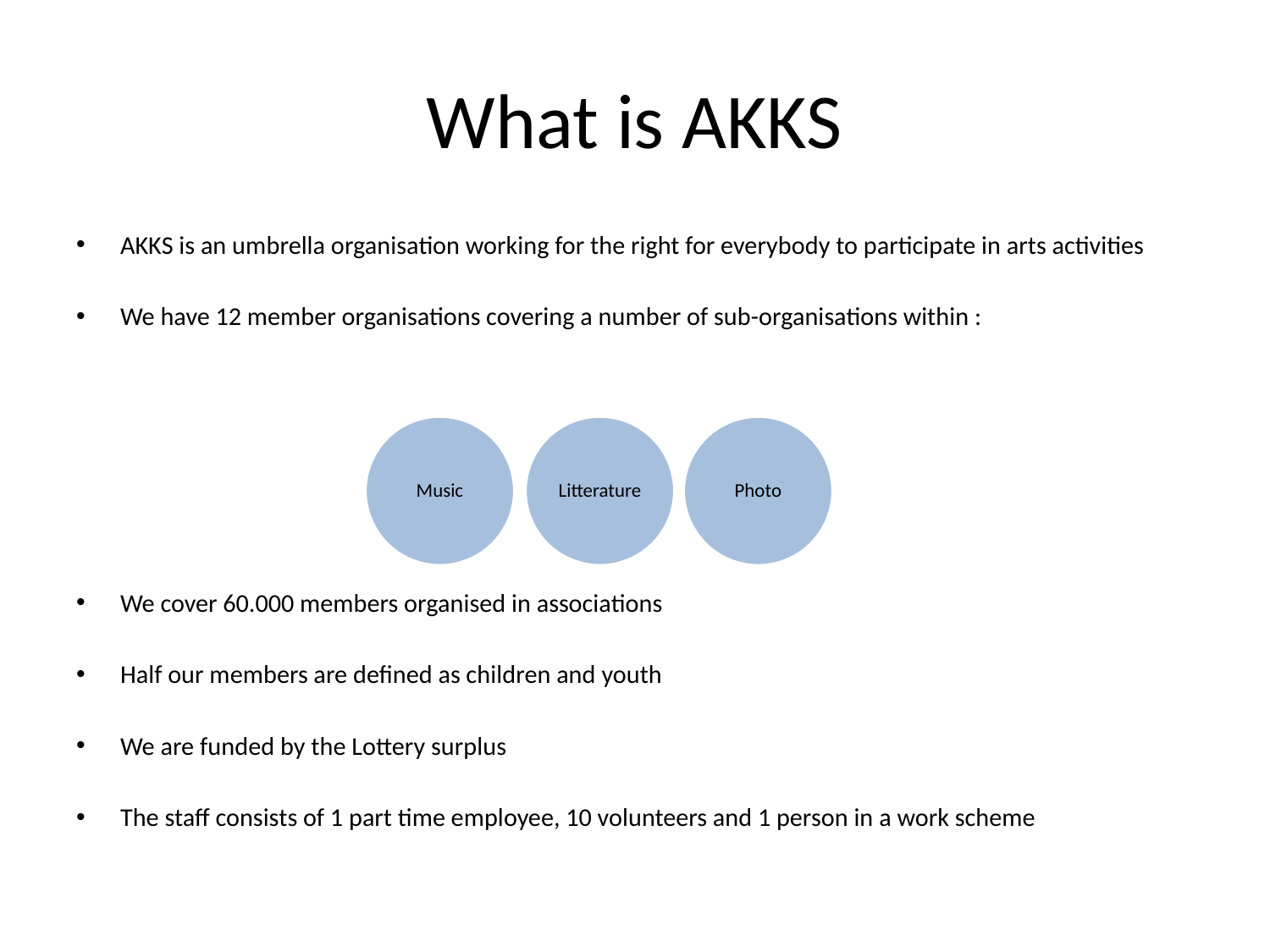

# What is AKKS
AKKS is an umbrella organisation working for the right for everybody to participate in arts activities

We have 12 member organisations covering a number of sub-organisations within :

We cover 60.000 members organised in associations

Half our members are defined as children and youth

We are funded by the Lottery surplus

The staff consists of 1 part time employee, 10 volunteers and 1 person in a work scheme

Music
Litterature
Photo